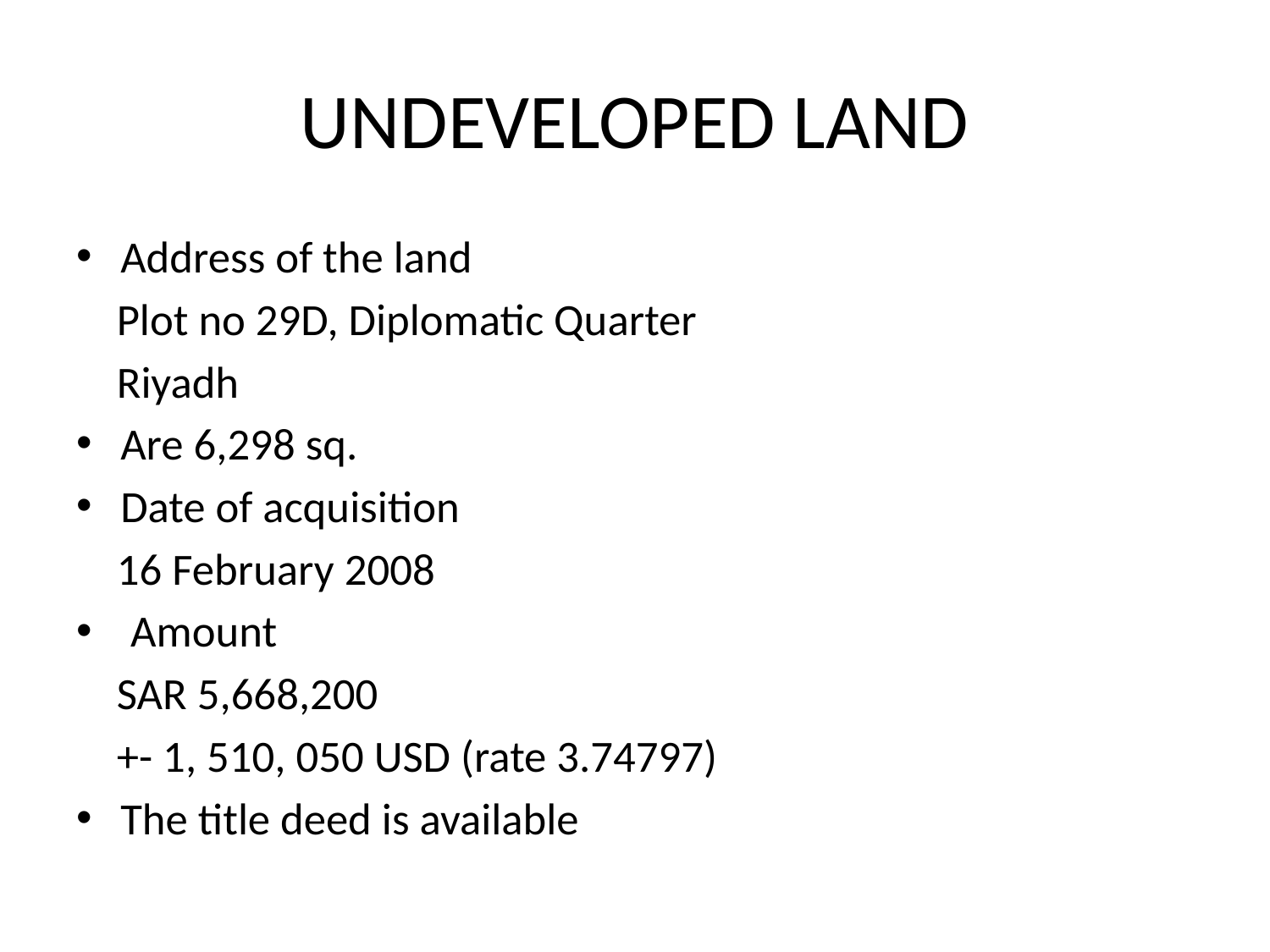

# UNDEVELOPED LAND
Address of the land
    Plot no 29D, Diplomatic Quarter
    Riyadh
Are 6,298 sq.
Date of acquisition
    16 February 2008
 Amount
    SAR 5,668,200
    +- 1, 510, 050 USD (rate 3.74797)
The title deed is available